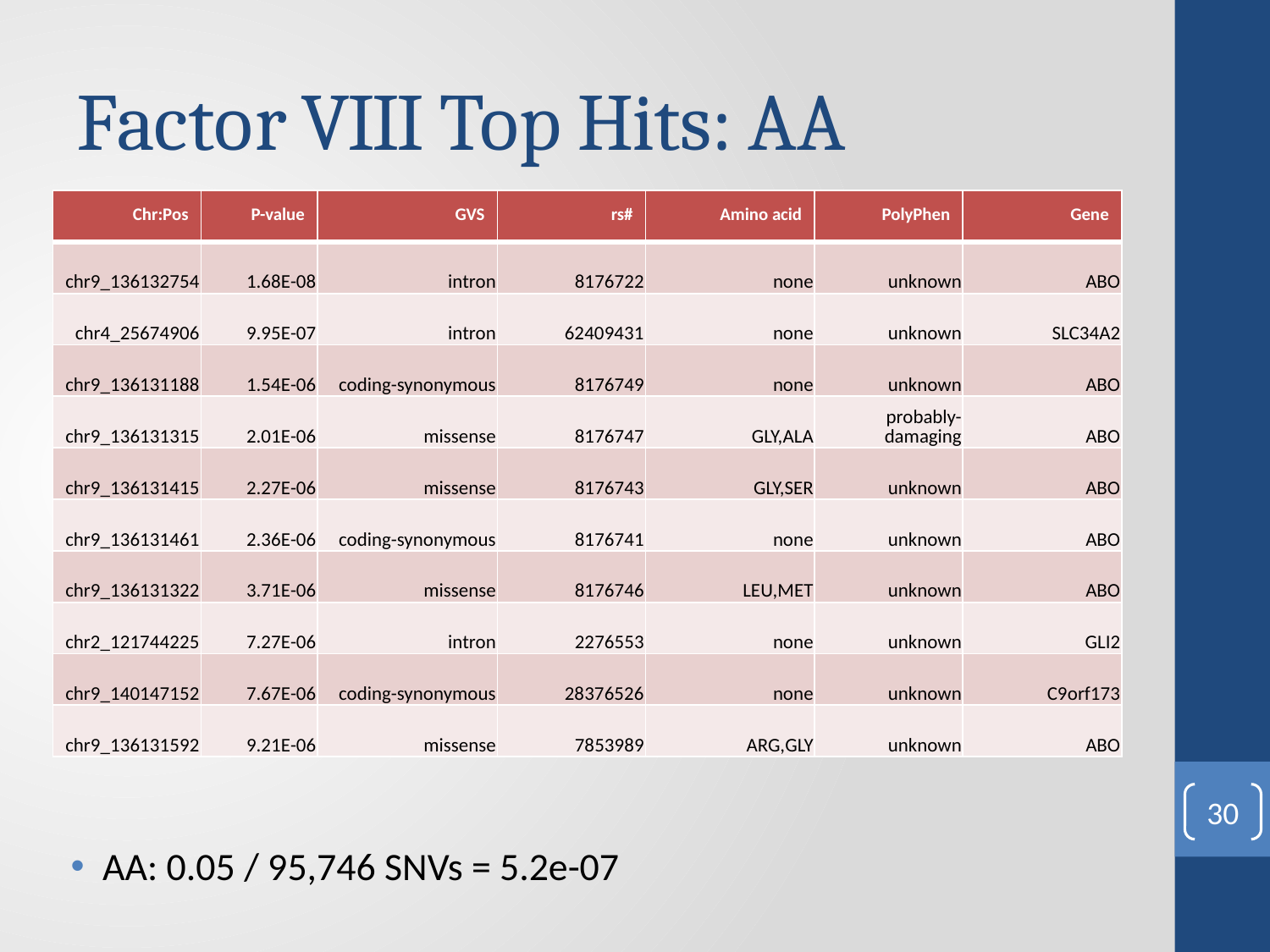

# Factor VIII Top Hits: AA
| Chr:Pos | P-value | GVS | rs# | Amino acid | PolyPhen | Gene |
| --- | --- | --- | --- | --- | --- | --- |
| chr9\_136132754 | 1.68E-08 | intron | 8176722 | none | unknown | ABO |
| chr4\_25674906 | 9.95E-07 | intron | 62409431 | none | unknown | SLC34A2 |
| chr9\_136131188 | 1.54E-06 | coding-synonymous | 8176749 | none | unknown | ABO |
| chr9\_136131315 | 2.01E-06 | missense | 8176747 | GLY,ALA | probably-damaging | ABO |
| chr9\_136131415 | 2.27E-06 | missense | 8176743 | GLY,SER | unknown | ABO |
| chr9\_136131461 | 2.36E-06 | coding-synonymous | 8176741 | none | unknown | ABO |
| chr9\_136131322 | 3.71E-06 | missense | 8176746 | LEU,MET | unknown | ABO |
| chr2\_121744225 | 7.27E-06 | intron | 2276553 | none | unknown | GLI2 |
| chr9\_140147152 | 7.67E-06 | coding-synonymous | 28376526 | none | unknown | C9orf173 |
| chr9\_136131592 | 9.21E-06 | missense | 7853989 | ARG,GLY | unknown | ABO |
30
AA: 0.05 / 95,746 SNVs = 5.2e-07